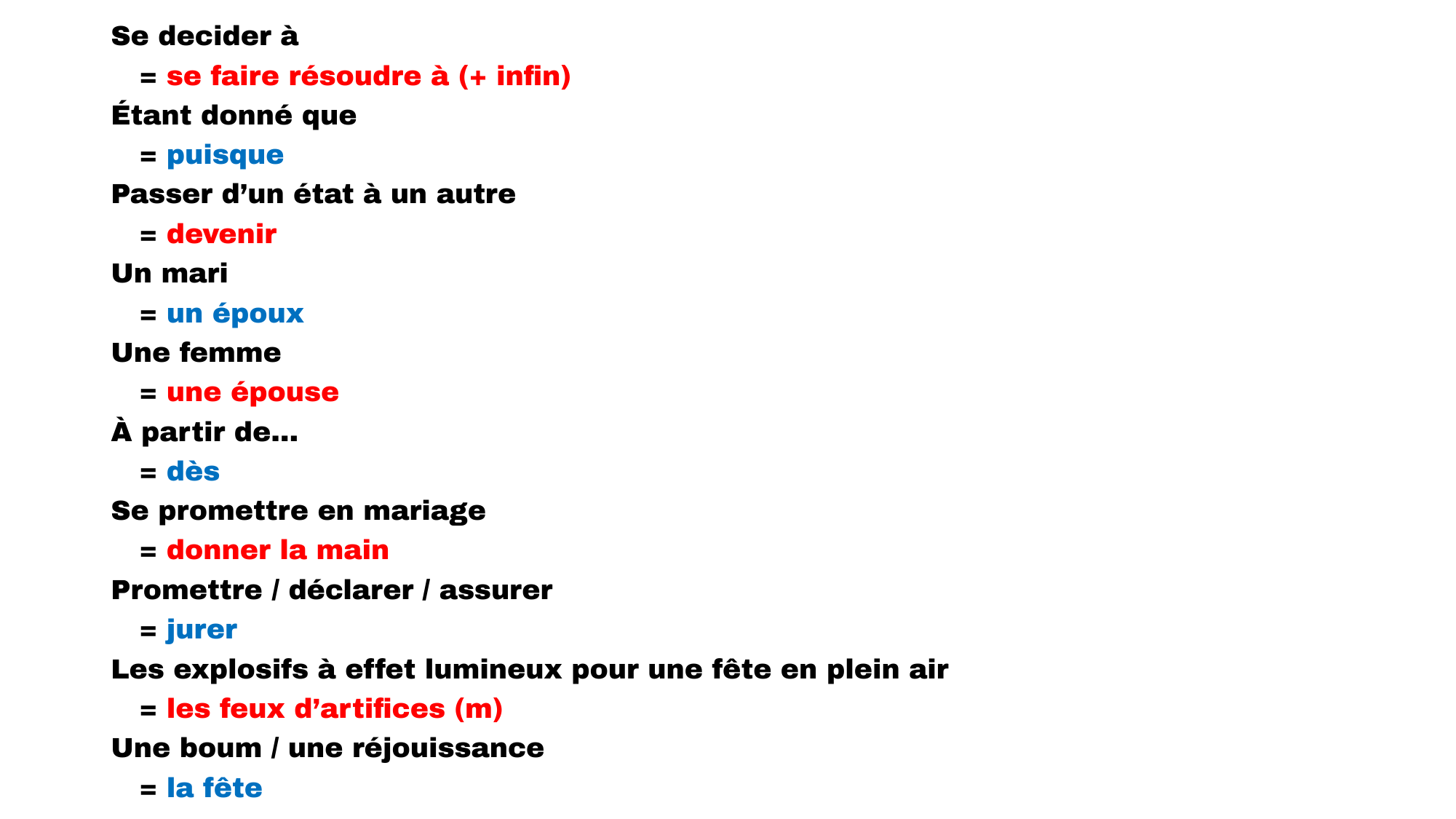

Se decider à
		= se faire résoudre à (+ infin)
Étant donné que
		= puisque
Passer d’un état à un autre
		= devenir
Un mari
		= un époux
Une femme
		= une épouse
À partir de…
		= dès
Se promettre en mariage
		= donner la main
Promettre / déclarer / assurer
		= jurer
Les explosifs à effet lumineux pour une fête en plein air
		= les feux d’artifices (m)
Une boum / une réjouissance
		= la fête
#